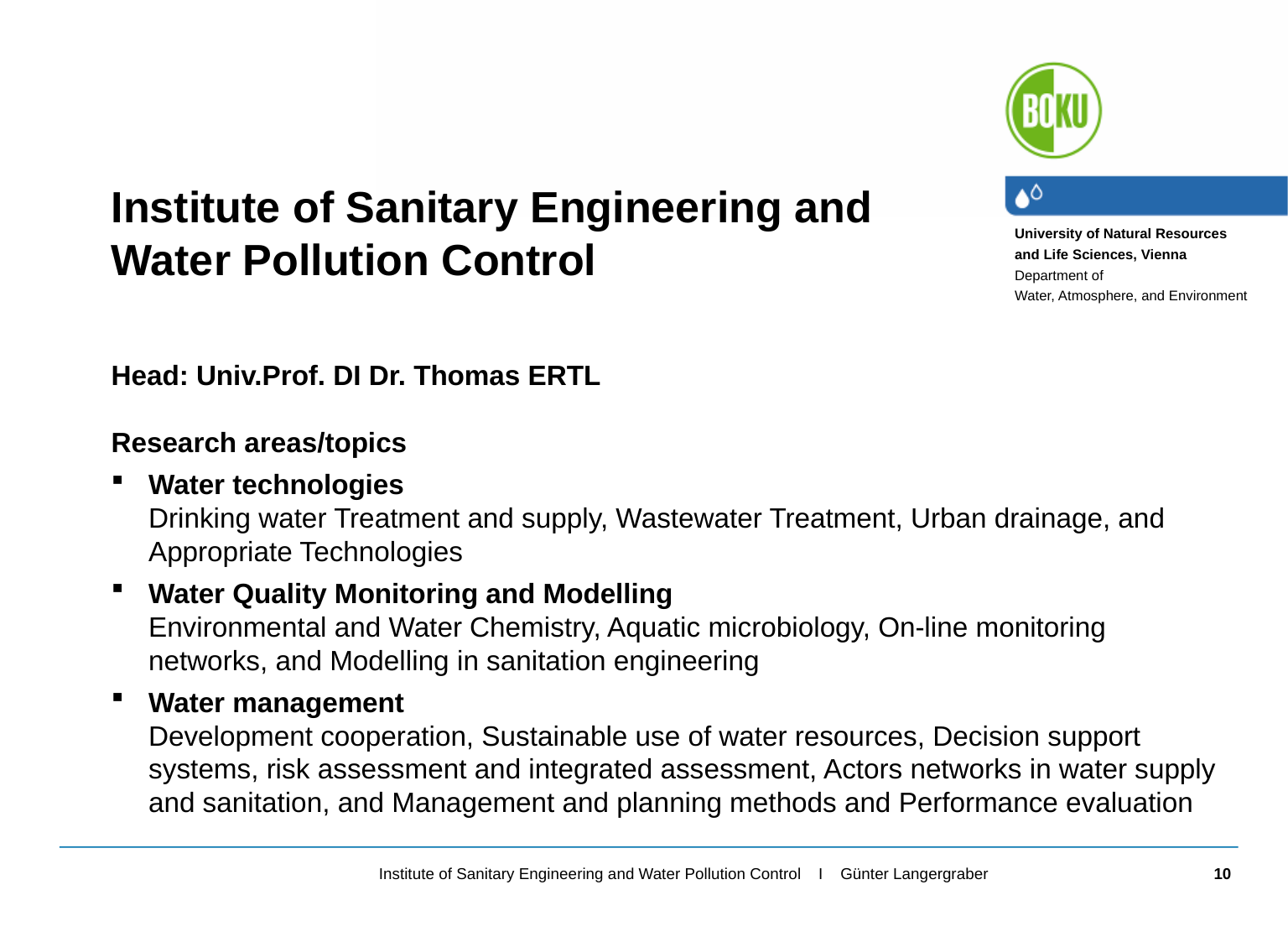

Institute of Sanitary Engineering and Water Pollution Control

Head: Univ.Prof. DI Dr. Thomas ERTL
Research areas/topics
Water technologies
	Drinking water Treatment and supply, Wastewater Treatment, Urban drainage, and Appropriate Technologies
Water Quality Monitoring and Modelling
	Environmental and Water Chemistry, Aquatic microbiology, On-line monitoring networks, and Modelling in sanitation engineering
Water management
	Development cooperation, Sustainable use of water resources, Decision support systems, risk assessment and integrated assessment, Actors networks in water supply and sanitation, and Management and planning methods and Performance evaluation
10